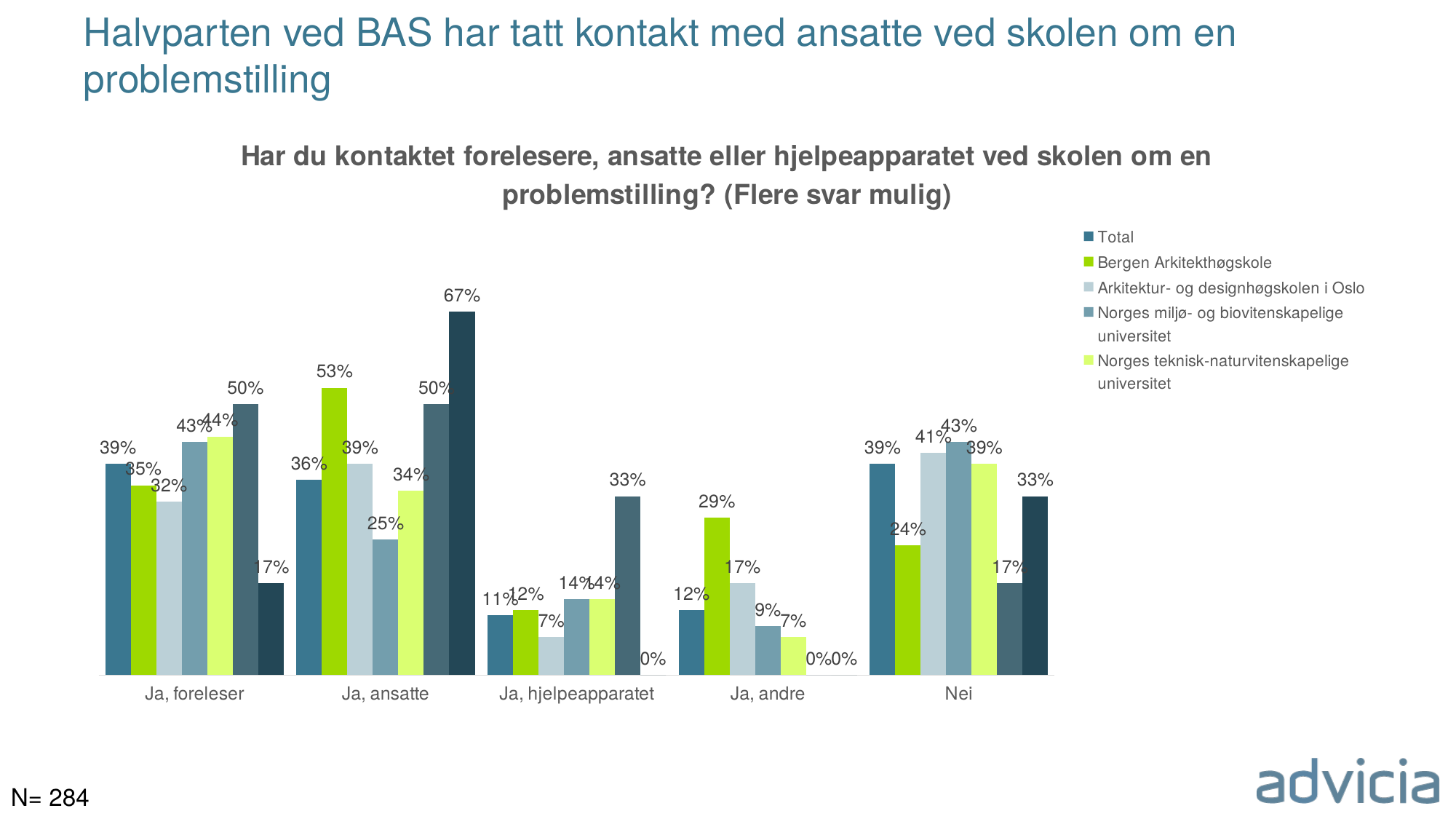

# Halvparten ved BAS har tatt kontakt med ansatte ved skolen om en problemstilling

### Chart: Har du kontaktet forelesere, ansatte eller hjelpeapparatet ved skolen om en problemstilling? (Flere svar mulig)

| Category | Total | Bergen Arkitekthøgskole | Arkitektur- og designhøgskolen i Oslo | Norges miljø- og biovitenskapelige universitet | Norges teknisk-naturvitenskapelige universitet | Kunstakademiets Arkitektskole | Arkitektskolen Aarhus |
|---|---|---|---|---|---|---|---|
| Ja, foreleser | 0.39 | 0.35 | 0.32 | 0.43 | 0.44 | 0.5 | 0.17 |
| Ja, ansatte | 0.36 | 0.53 | 0.39 | 0.25 | 0.34 | 0.5 | 0.67 |
| Ja, hjelpeapparatet | 0.11 | 0.12 | 0.07 | 0.14 | 0.14 | 0.33 | 0.0 |
| Ja, andre | 0.12 | 0.29 | 0.17 | 0.09 | 0.07 | 0.0 | 0.0 |
| Nei | 0.39 | 0.24 | 0.41 | 0.43 | 0.39 | 0.17 | 0.33 |
N= 284